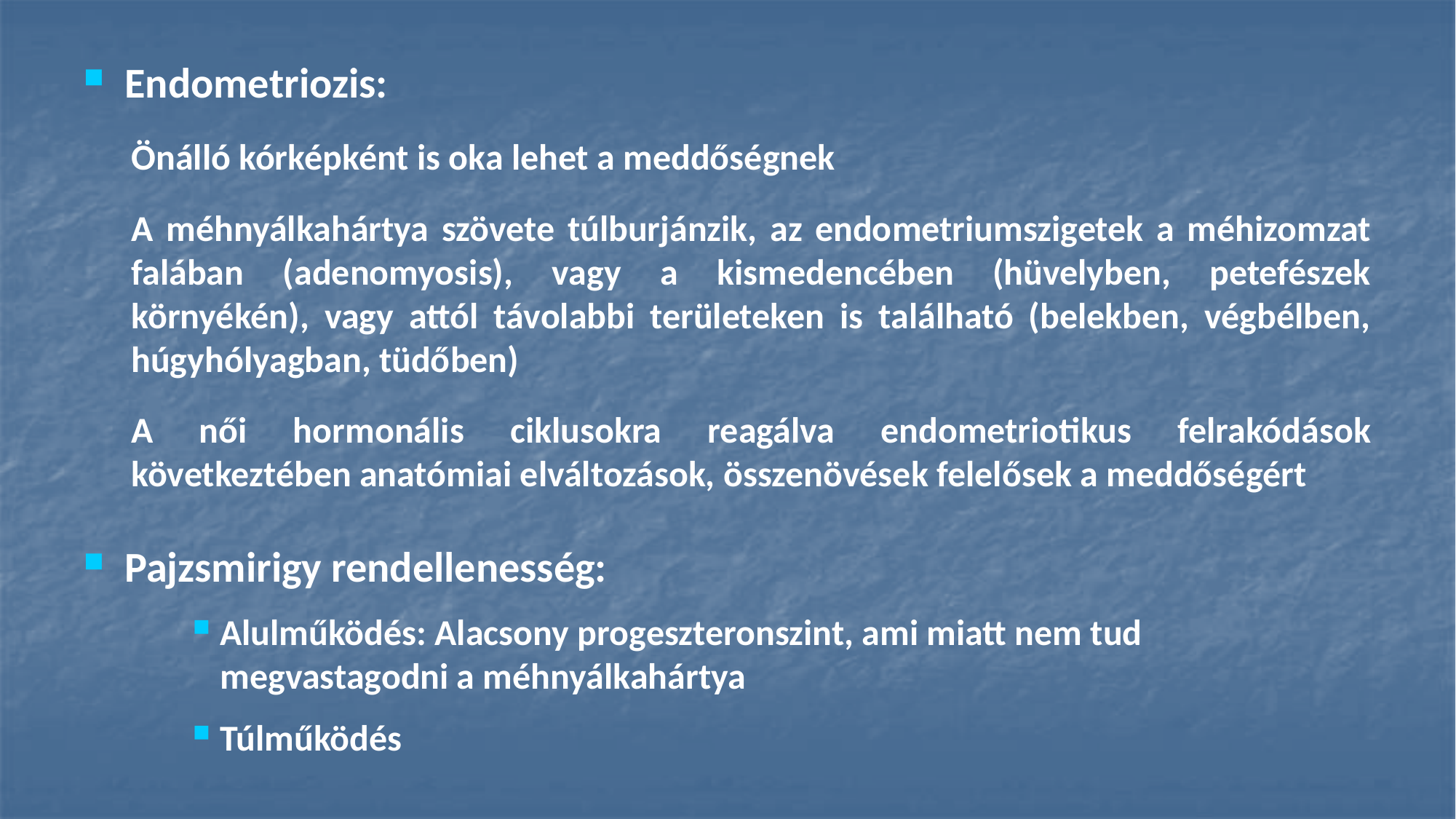

# Endometriozis:
Önálló kórképként is oka lehet a meddőségnek
A méhnyálkahártya szövete túlburjánzik, az endometriumszigetek a méhizomzat falában (adenomyosis), vagy a kismedencében (hüvelyben, petefészek környékén), vagy attól távolabbi területeken is található (belekben, végbélben, húgyhólyagban, tüdőben)
A női hormonális ciklusokra reagálva endometriotikus felrakódások következtében anatómiai elváltozások, összenövések felelősek a meddőségért
Pajzsmirigy rendellenesség:
Alulműködés: Alacsony progeszteronszint, ami miatt nem tud megvastagodni a méhnyálkahártya
Túlműködés